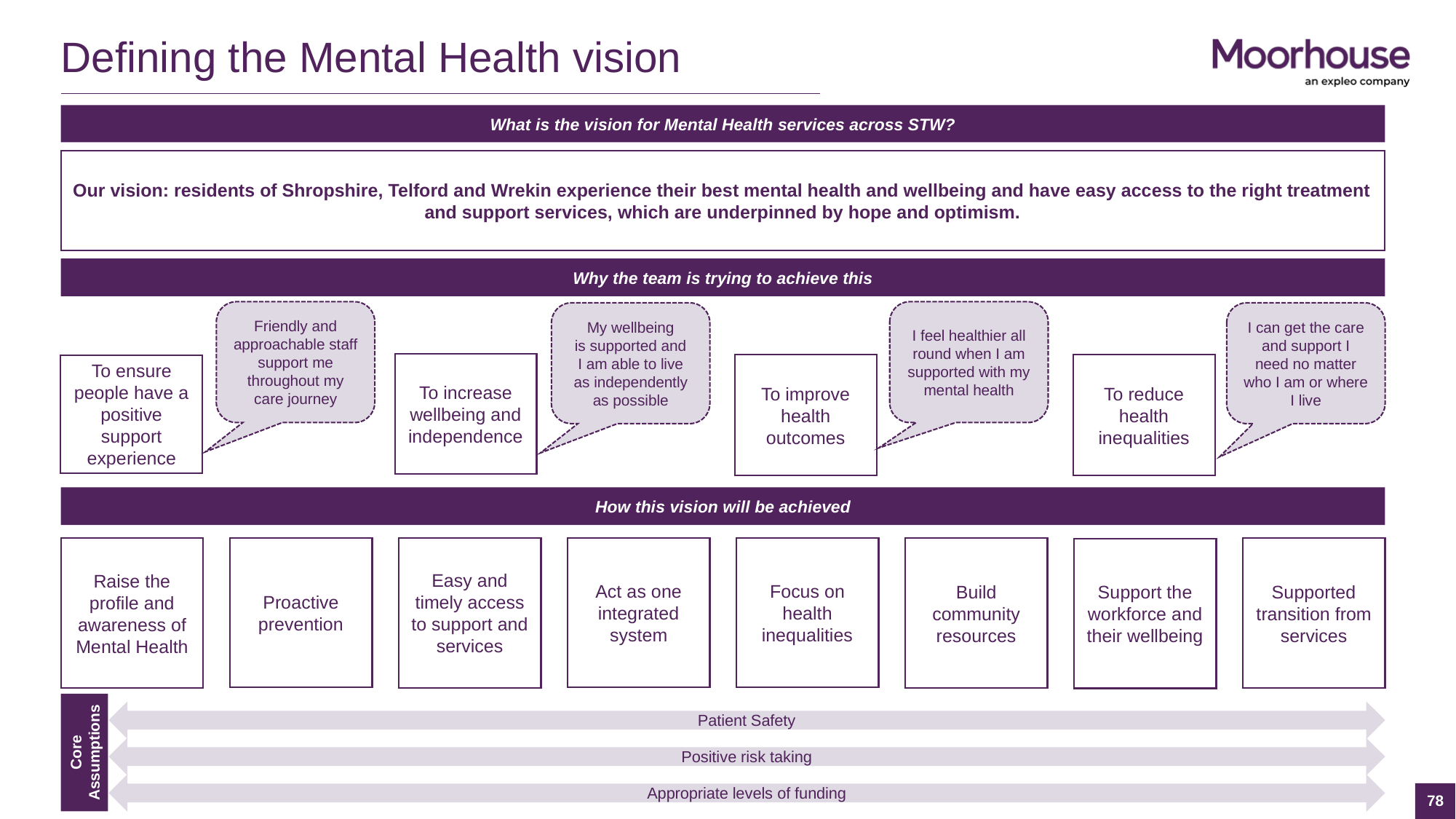

# Defining the Mental Health vision
What is the vision for Mental Health services across STW?

Our vision: residents of Shropshire, Telford and Wrekin experience their best mental health and wellbeing and have easy access to the right treatment and support services, which are underpinned by hope and optimism.
Why the team is trying to achieve this
Friendly and approachable staff support me throughout my care journey
I feel healthier all round when I am supported with my mental health
My wellbeing is supported and I am able to live as independently as possible​
I can get the care and support I need no matter who I am or where I live
To increase wellbeing and independence
To reduce health inequalities
To improve health outcomes
To ensure people have a positive support experience
How this vision will be achieved
Proactive prevention
Focus on health inequalities
Act as one integrated system
Easy and timely access to support and services
Raise the profile and awareness of Mental Health
Build community resources
Supported transition from services
Support the workforce and their wellbeing
Patient Safety
Core
Assumptions
Positive risk taking
Appropriate levels of funding